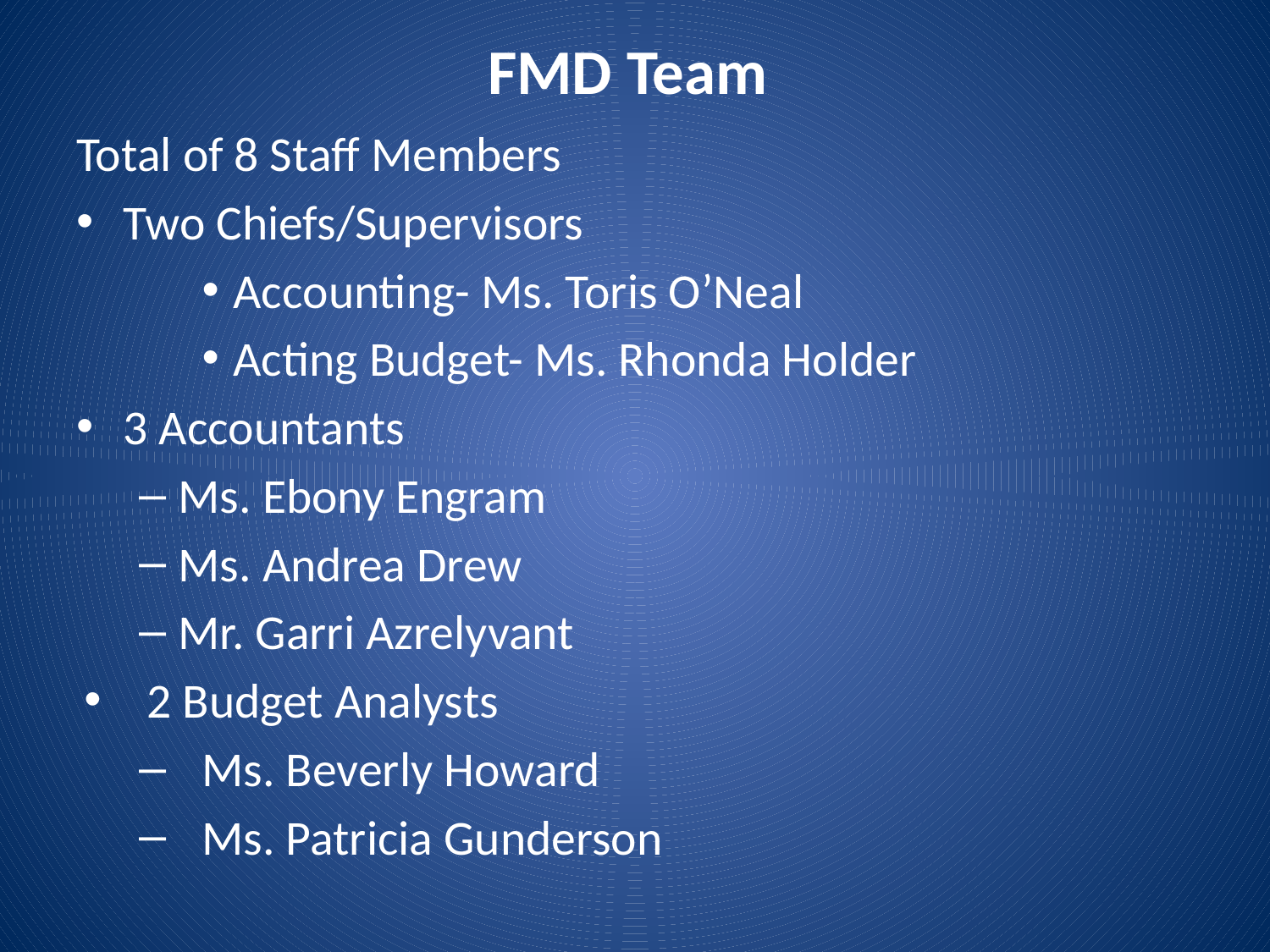

# FMD Team
Total of 8 Staff Members
Two Chiefs/Supervisors
Accounting- Ms. Toris O’Neal
Acting Budget- Ms. Rhonda Holder
3 Accountants
Ms. Ebony Engram
Ms. Andrea Drew
Mr. Garri Azrelyvant
2 Budget Analysts
Ms. Beverly Howard
Ms. Patricia Gunderson